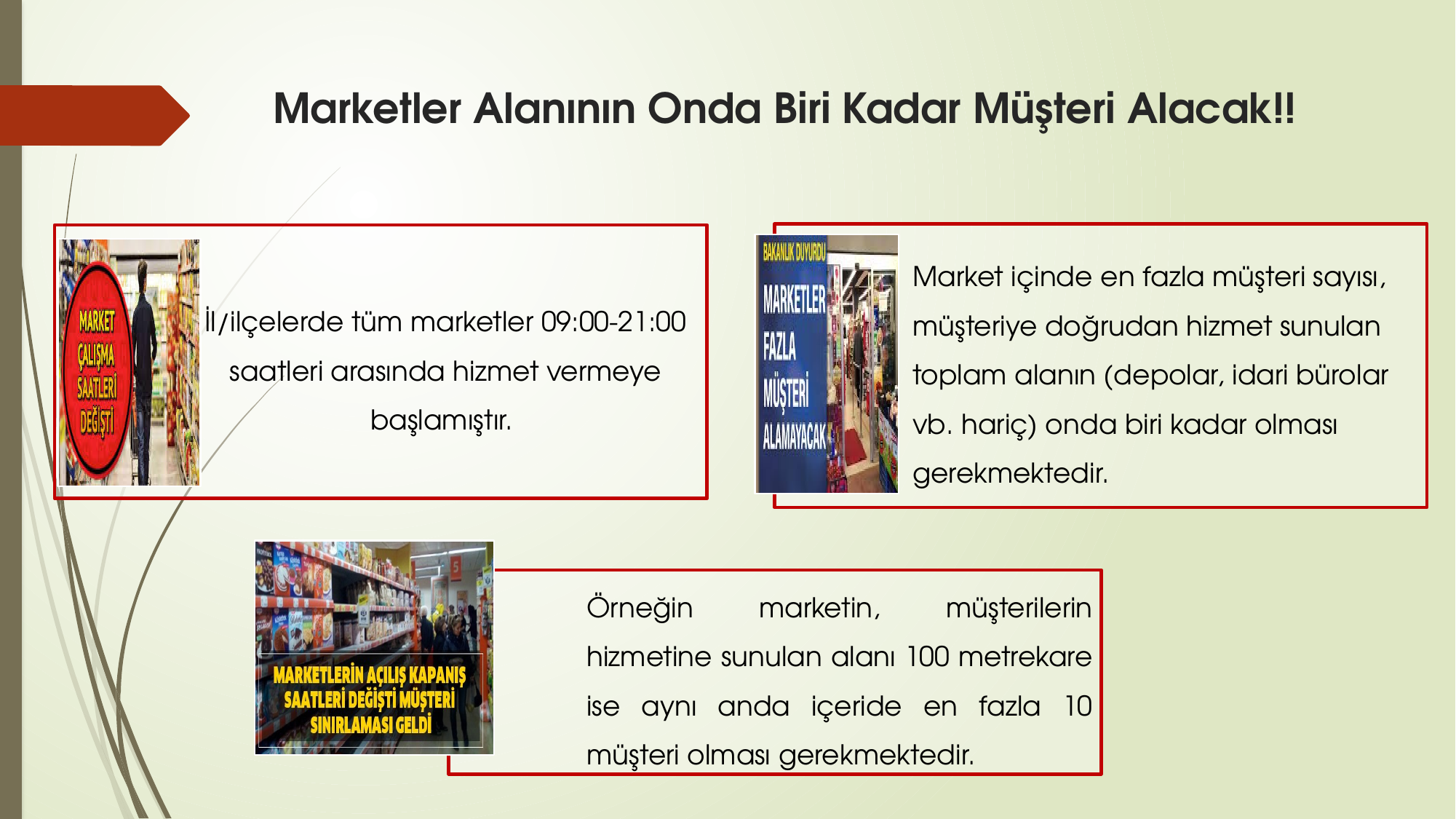

İl/ilçelerde tüm marketler 09:00-21:00 saatleri arasında hizmet vermeye başlamıştır.
Market içinde en fazla müşteri sayısı, müşteriye doğrudan hizmet sunulan toplam alanın (depolar, idari bürolar vb. hariç) onda biri kadar olması gerekmektedir.
Örneğin marketin, müşterilerin hizmetine sunulan alanı 100 metrekare ise aynı anda içeride en fazla 10 müşteri olması gerekmektedir.
# Marketler Alanının Onda Biri Kadar Müşteri Alacak!!